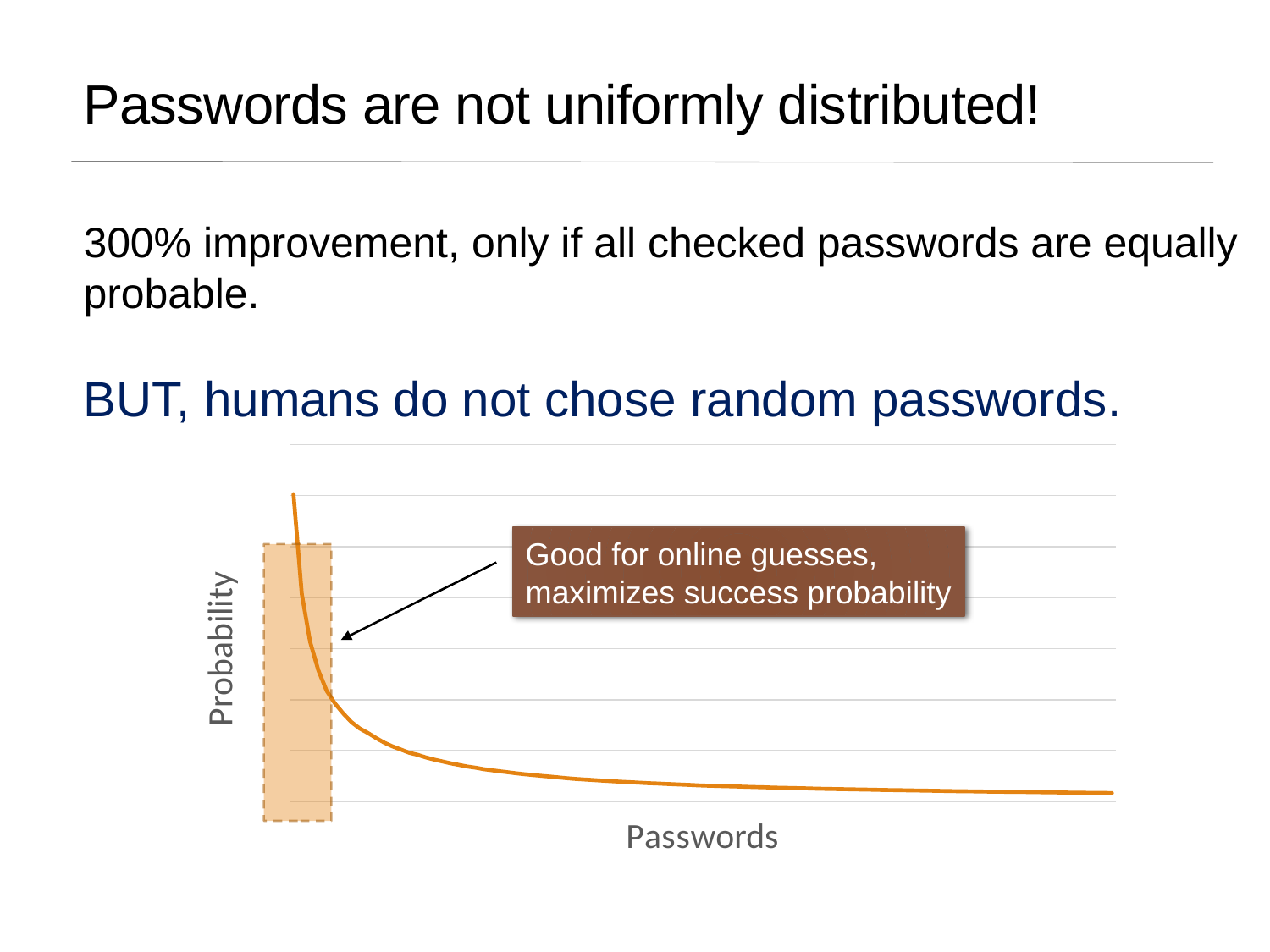

# Passwords are not uniformly distributed!
300% improvement, only if all checked passwords are equally probable.

BUT, humans do not chose random passwords.

### Chart

| Category | Freq |
|---|---|
Good for online guesses,
maximizes success probability